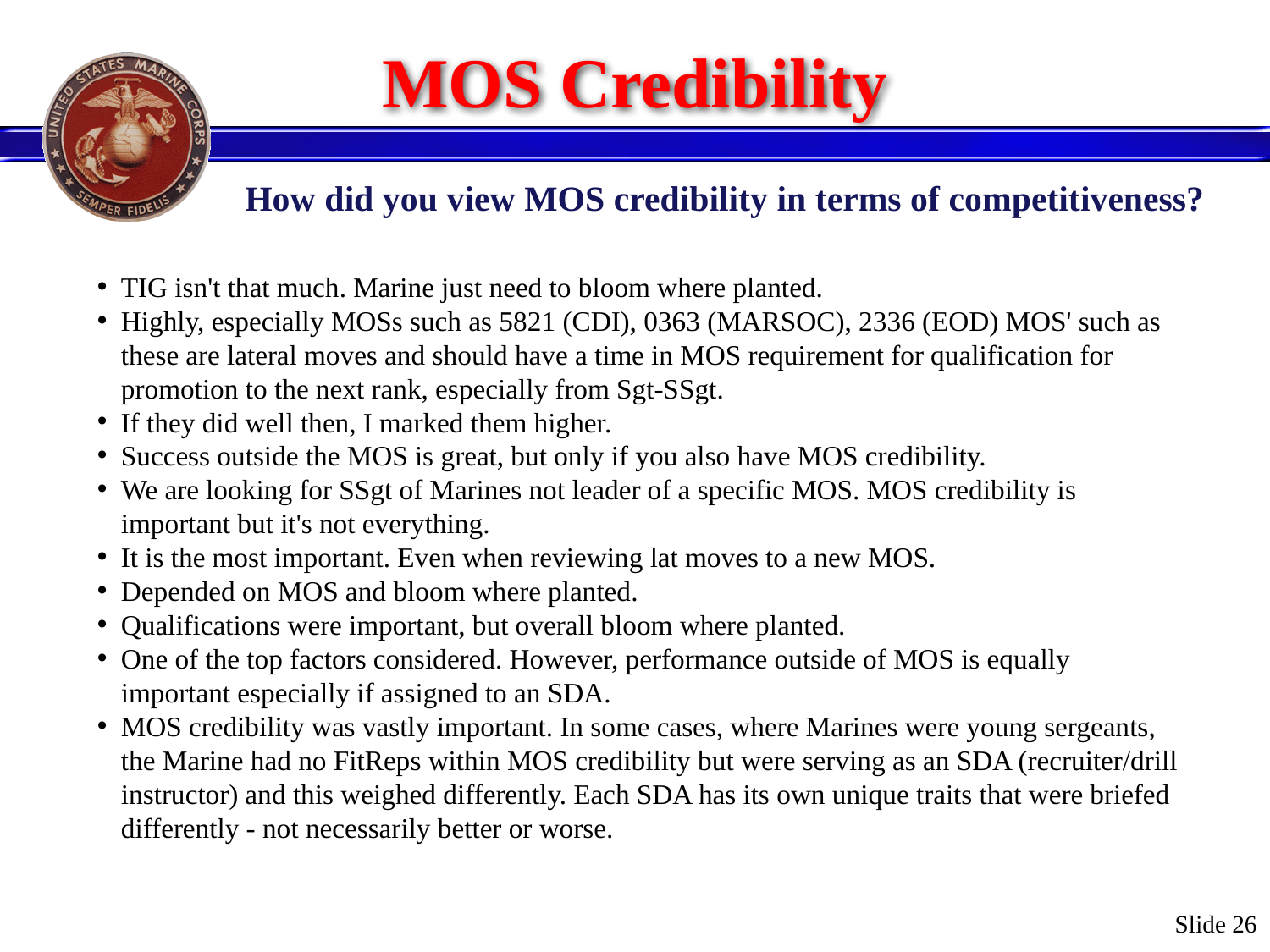

# MOS Credibility
How did you view MOS credibility in terms of competitiveness?
TIG isn't that much. Marine just need to bloom where planted.
Highly, especially MOSs such as 5821 (CDI), 0363 (MARSOC), 2336 (EOD) MOS' such as these are lateral moves and should have a time in MOS requirement for qualification for promotion to the next rank, especially from Sgt-SSgt.
If they did well then, I marked them higher.
Success outside the MOS is great, but only if you also have MOS credibility.
We are looking for SSgt of Marines not leader of a specific MOS. MOS credibility is important but it's not everything.
It is the most important. Even when reviewing lat moves to a new MOS.
Depended on MOS and bloom where planted.
Qualifications were important, but overall bloom where planted.
One of the top factors considered. However, performance outside of MOS is equally important especially if assigned to an SDA.
MOS credibility was vastly important. In some cases, where Marines were young sergeants, the Marine had no FitReps within MOS credibility but were serving as an SDA (recruiter/drill instructor) and this weighed differently. Each SDA has its own unique traits that were briefed differently - not necessarily better or worse.

Slide 26